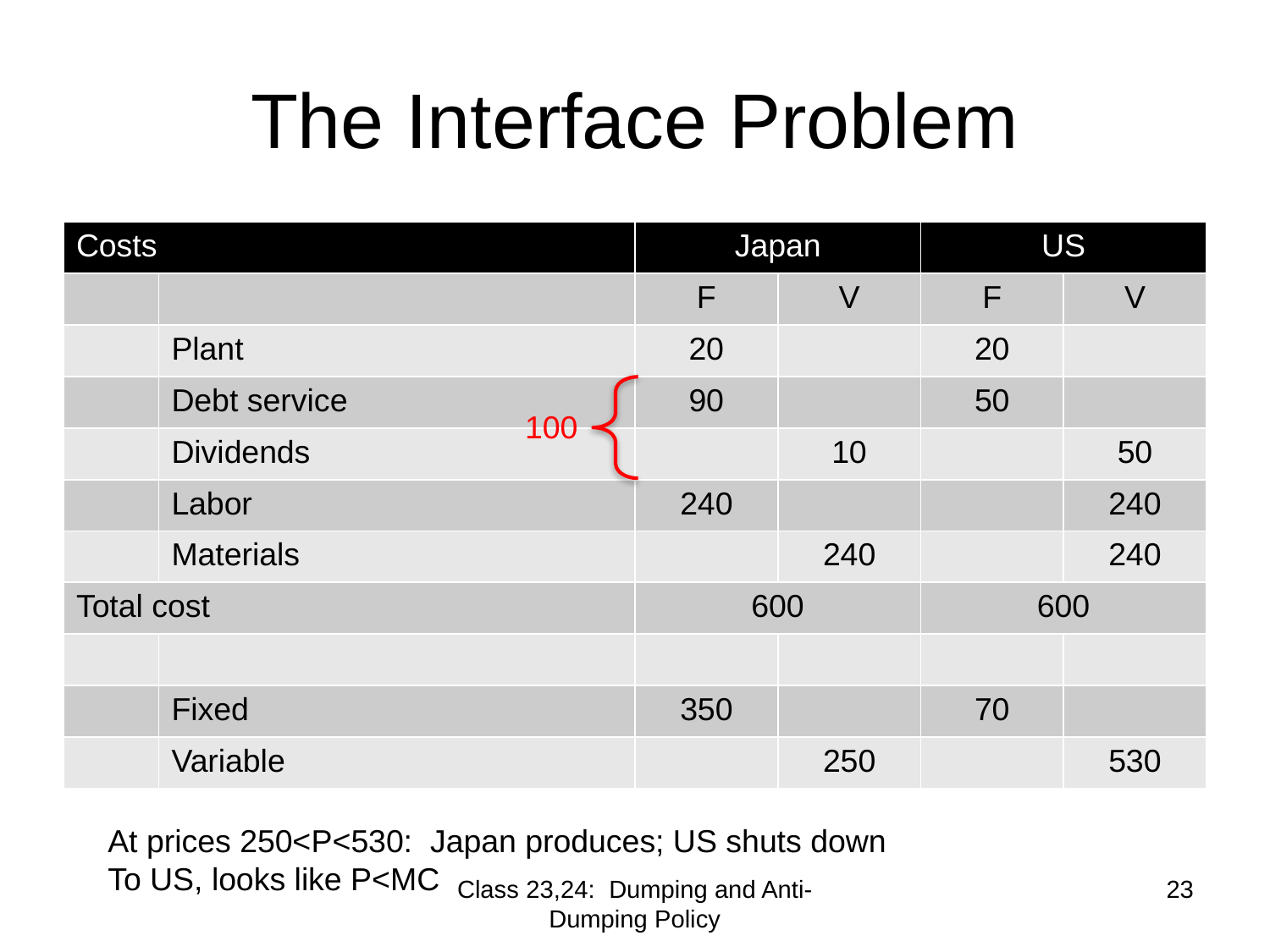

# The Interface Problem
| Costs |  | Japan |  | US |  |
| --- | --- | --- | --- | --- | --- |
|  |  | F | V | F | V |
|  | Plant | 20 |  | 20 |  |
|  | Debt service | 90 |  | 50 |  |
|  | Dividends |  | 10 |  | 50 |
|  | Labor | 240 |  |  | 240 |
|  | Materials |  | 240 |  | 240 |
| Total cost |  | 600 |  | 600 |  |
|  |  |  |  |  |  |
|  | Fixed | 350 |  | 70 |  |
|  | Variable |  | 250 |  | 530 |

100
At prices 250<P<530:  Japan produces; US shuts down
To US, looks like P<MC
Class 23,24:  Dumping and Anti-Dumping Policy
23